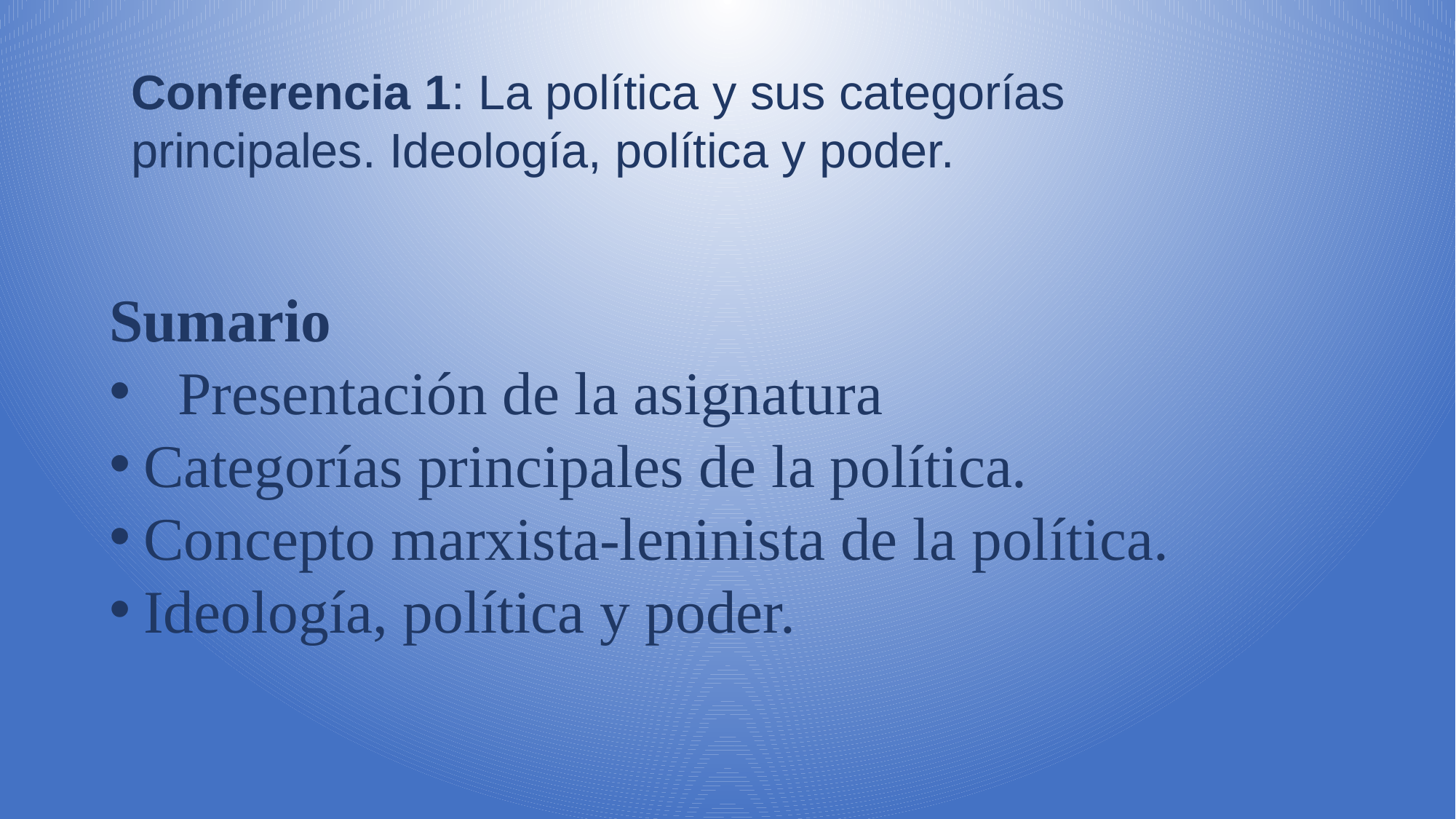

Conferencia 1: La política y sus categorías principales. Ideología, política y poder.
Sumario
Presentación de la asignatura
Categorías principales de la política.
Concepto marxista-leninista de la política.
Ideología, política y poder.